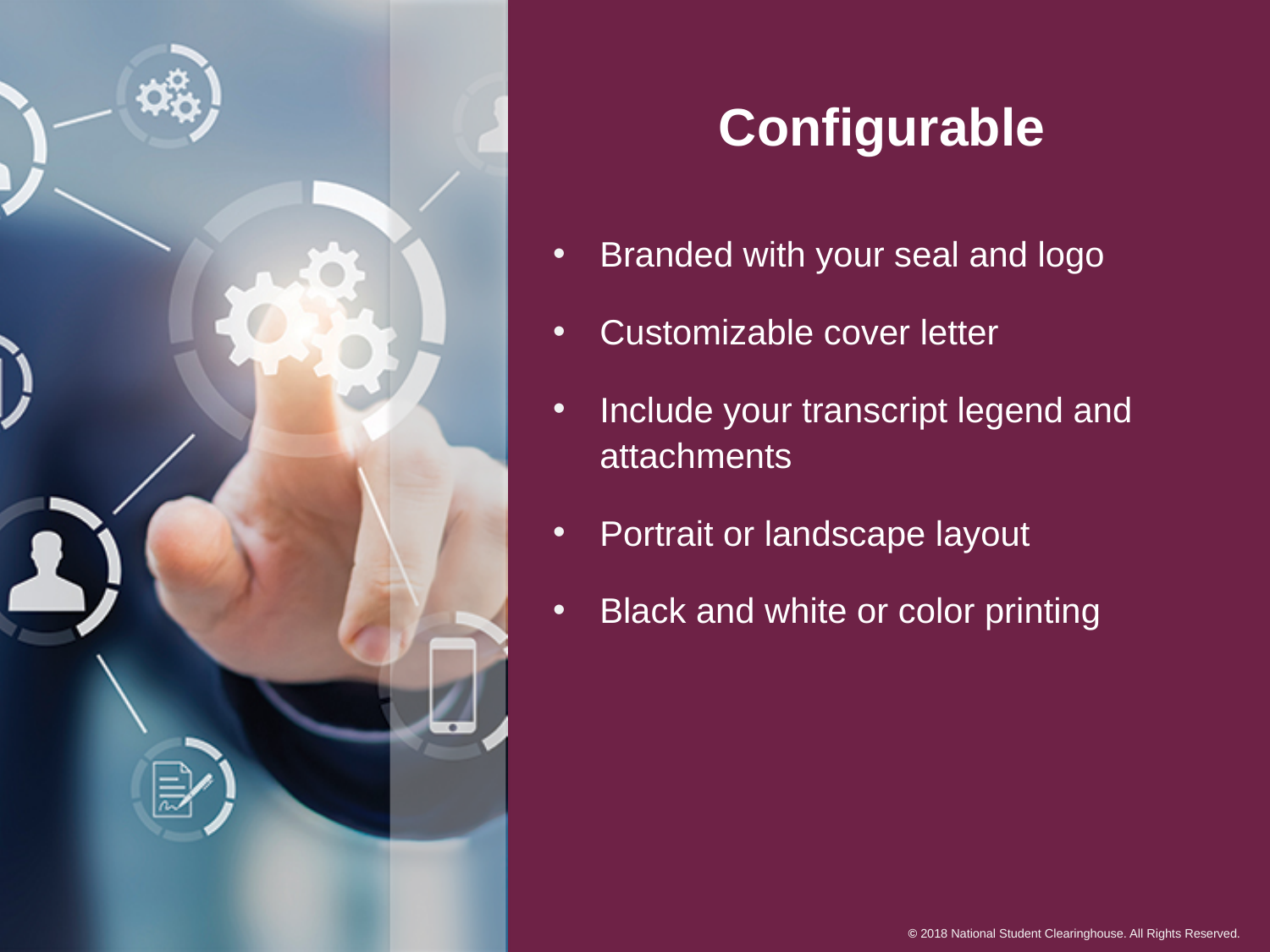

# Configurable
Branded with your seal and logo
Customizable cover letter
Include your transcript legend and attachments
Portrait or landscape layout
Black and white or color printing